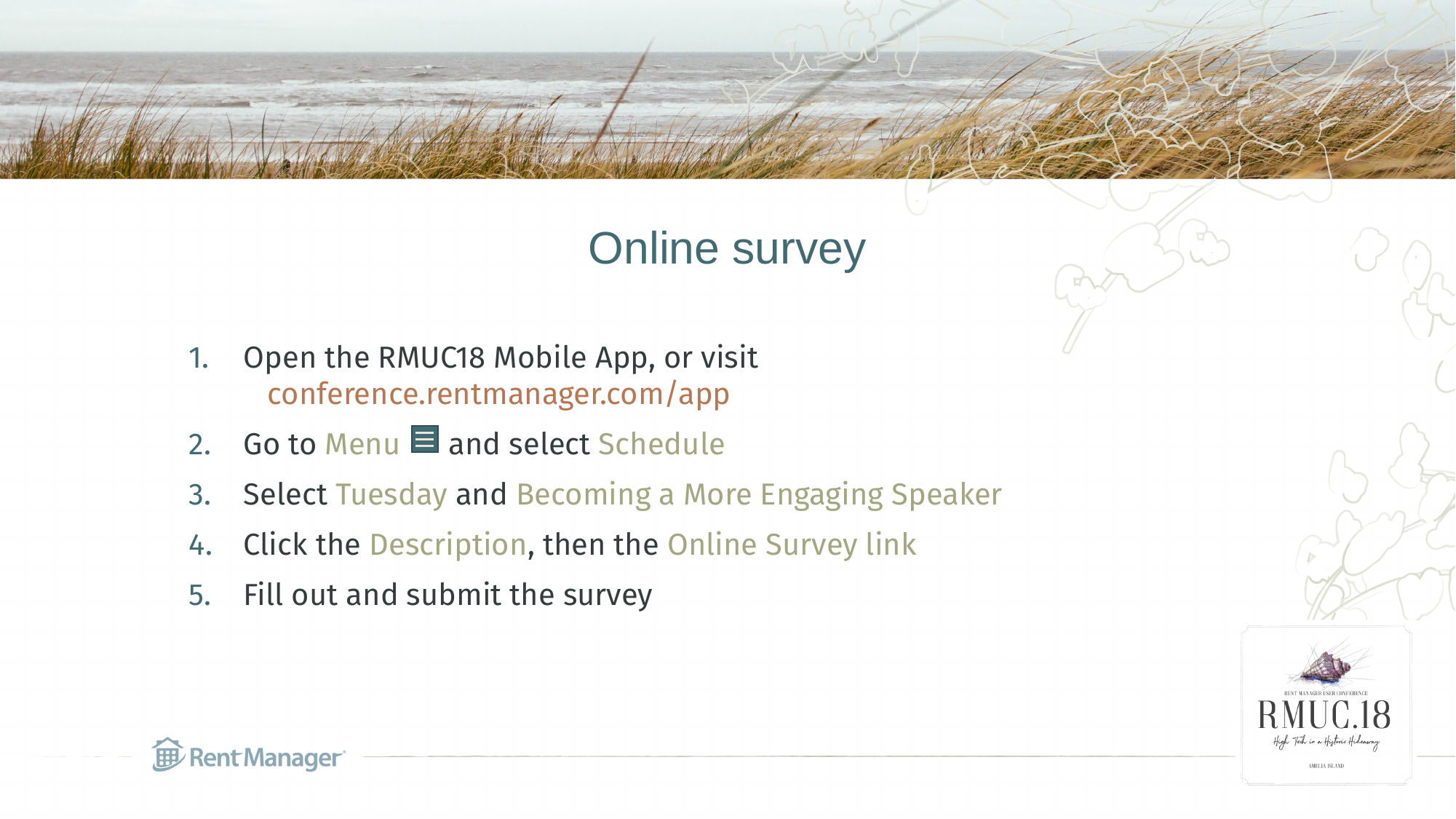

Online survey
Open the RMUC18 Mobile App, or visit
   conference.rentmanager.com/app
Go to Menu      and select Schedule
Select Tuesday and Becoming a More Engaging Speaker
Click the Description, then the Online Survey link
Fill out and submit the survey